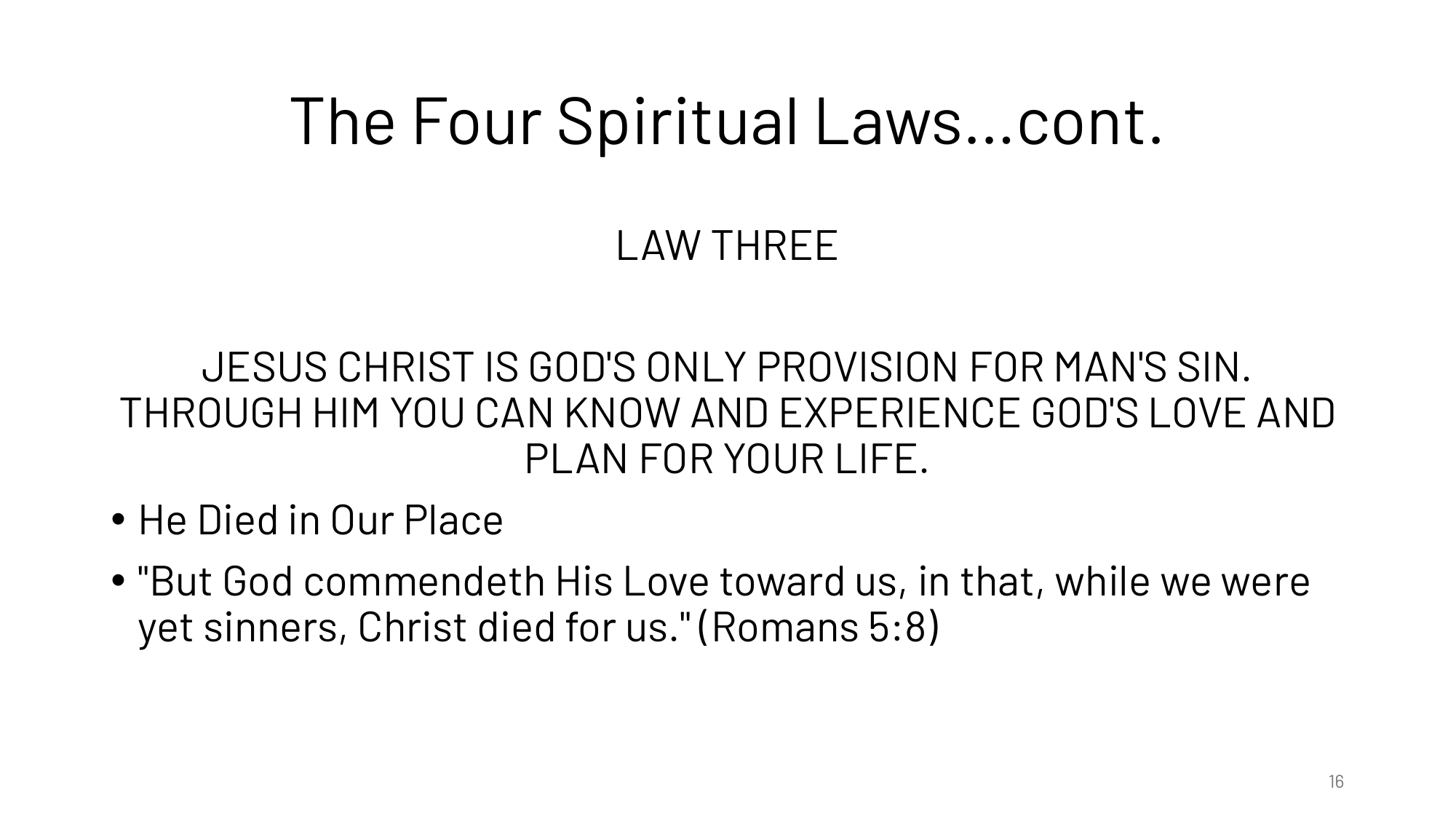

# The Four Spiritual Laws…cont.
LAW THREE

JESUS CHRIST IS GOD'S ONLY PROVISION FOR MAN'S SIN. THROUGH HIM YOU CAN KNOW AND EXPERIENCE GOD'S LOVE AND PLAN FOR YOUR LIFE.
He Died in Our Place
"But God commendeth His Love toward us, in that, while we were yet sinners, Christ died for us." (Romans 5:8)

16